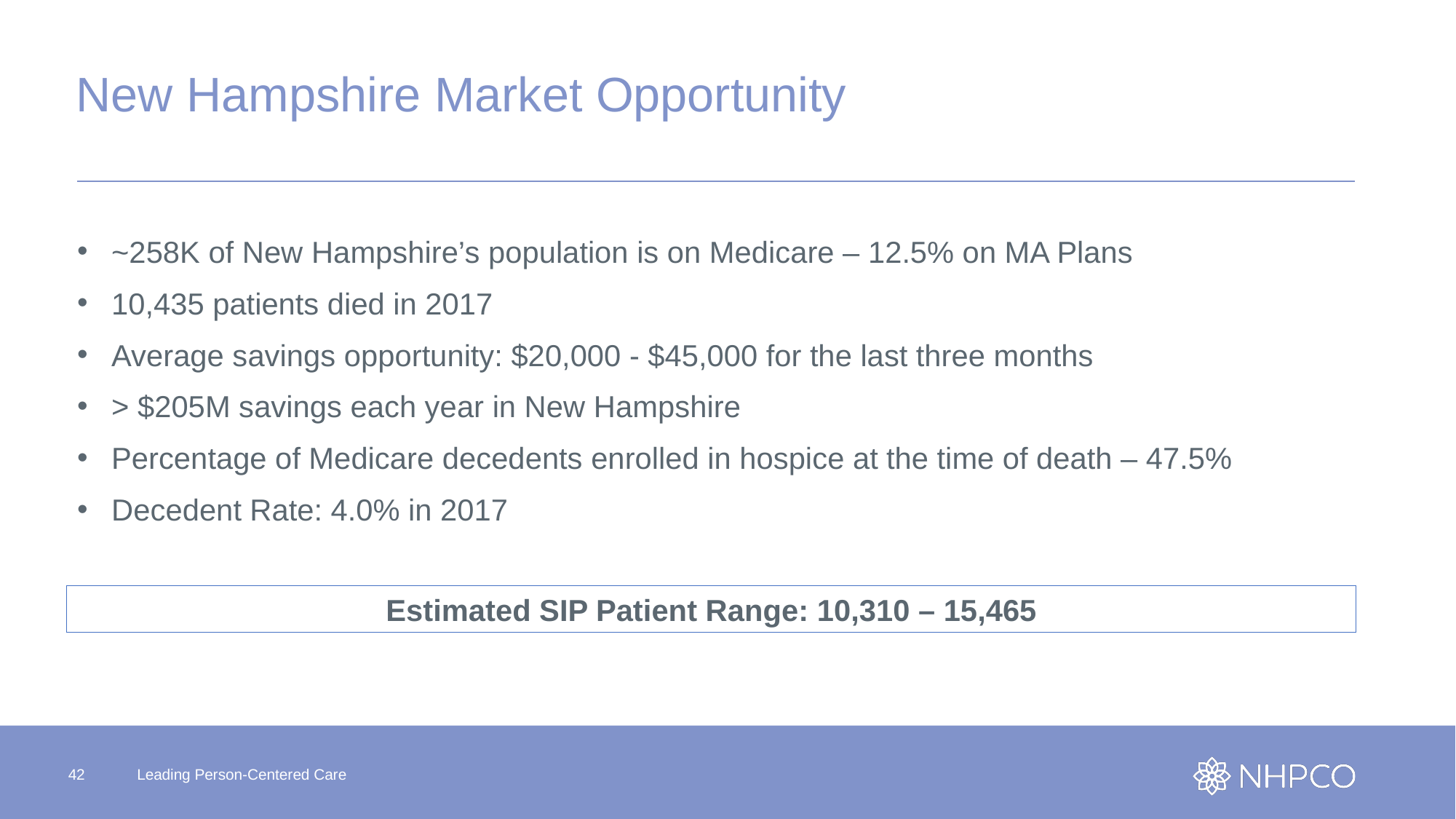

# New Hampshire Market Opportunity

~258K of New Hampshire’s population is on Medicare – 12.5% on MA Plans
10,435 patients died in 2017
Average savings opportunity: $20,000 - $45,000 for the last three months
> $205M savings each year in New Hampshire
Percentage of Medicare decedents enrolled in hospice at the time of death – 47.5%
Decedent Rate: 4.0% in 2017
Estimated SIP Patient Range: 10,310 – 15,465
42
Leading Person-Centered Care